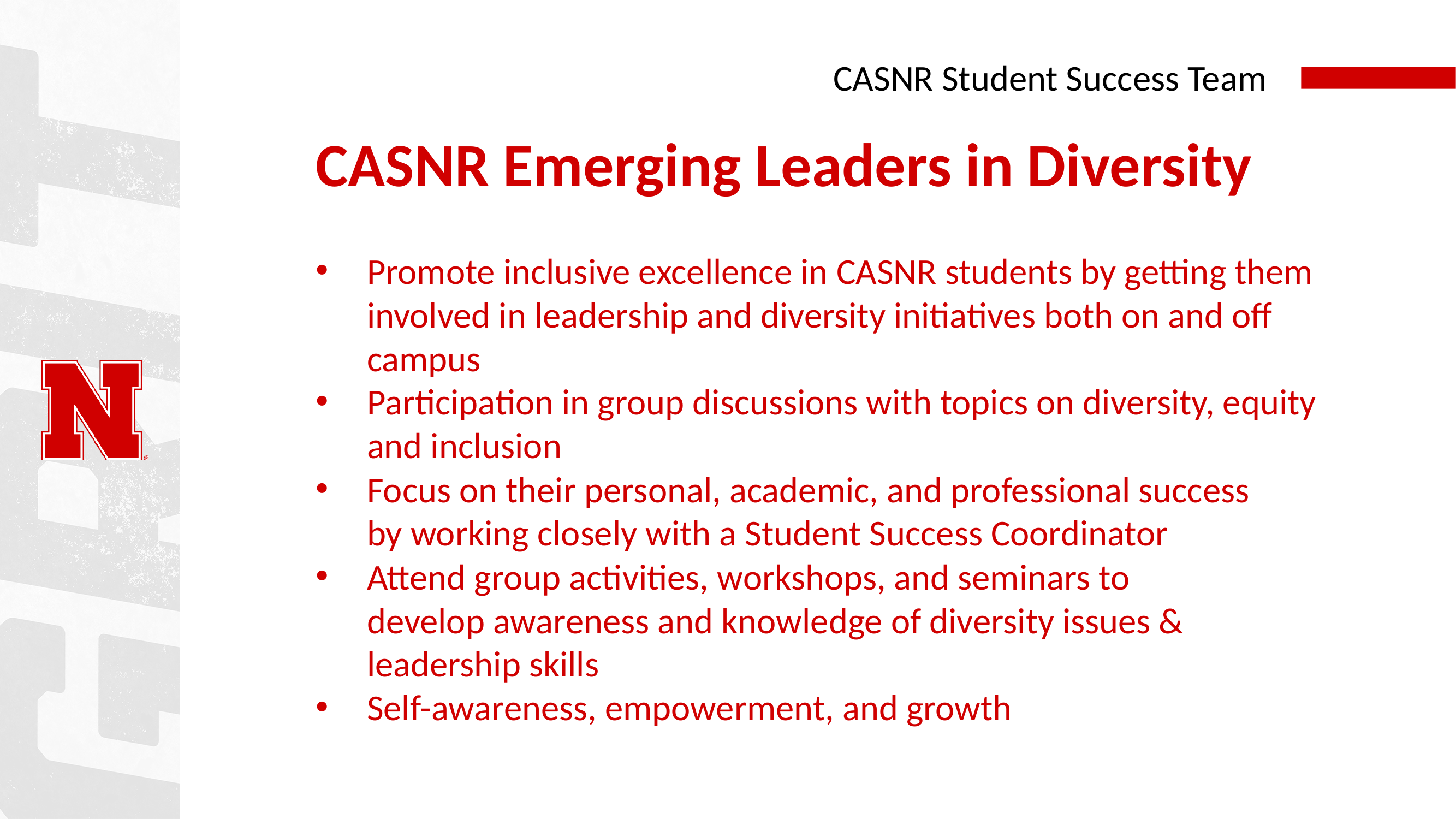

# CASNR Student Success Team

CASNR Emerging Leaders in Diversity

Promote inclusive excellence in CASNR students by getting them involved in leadership and diversity initiatives both on and off campus
Participation in group discussions with topics on diversity, equity and inclusion
Focus on their personal, academic, and professional success by working closely with a Student Success Coordinator
Attend group activities, workshops, and seminars to develop awareness and knowledge of diversity issues & leadership skills
Self-awareness, empowerment, and growth